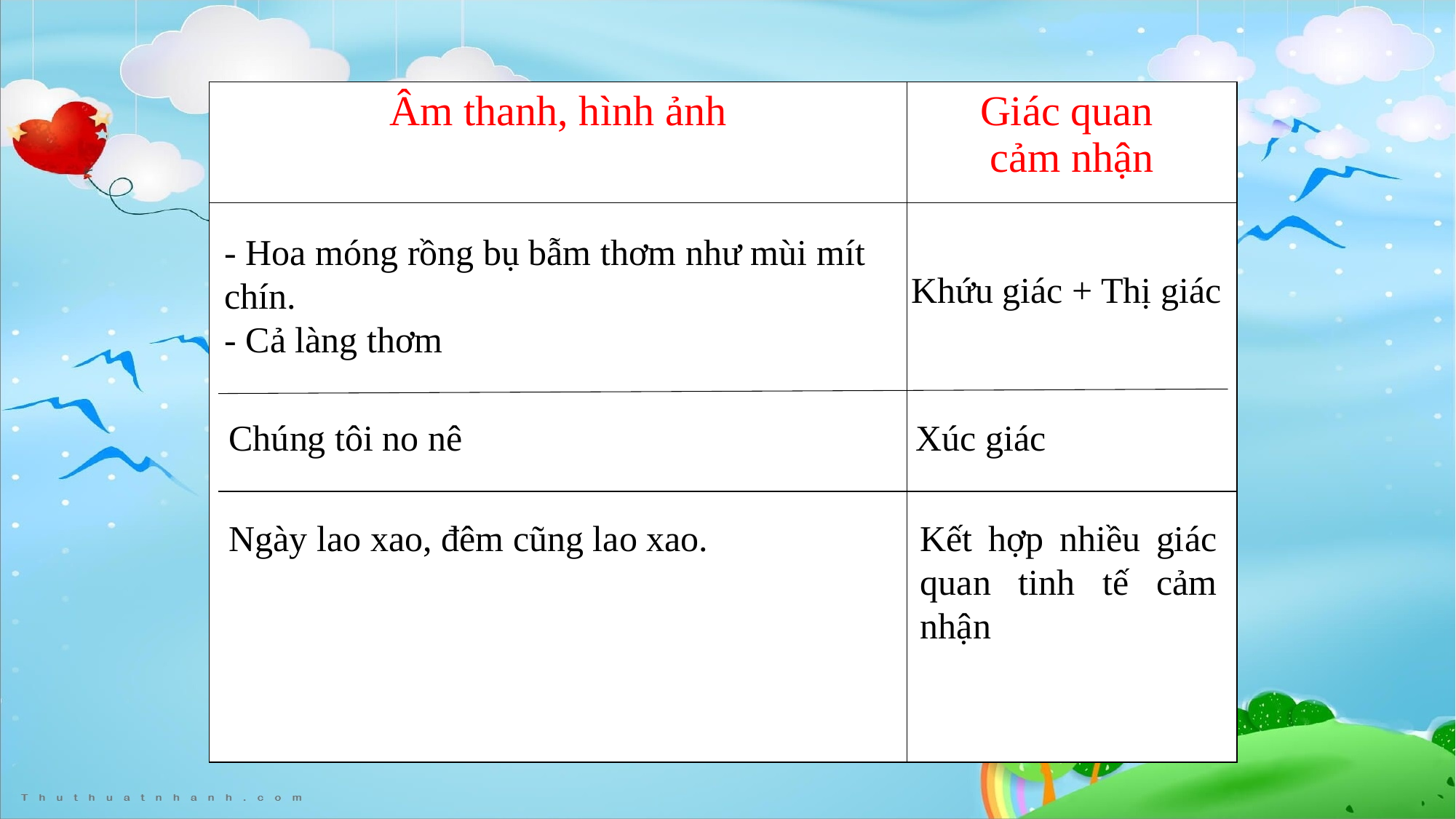

| Âm thanh, hình ảnh | Giác quan cảm nhận |
| --- | --- |
|  |  |
- Hoa móng rồng bụ bẫm thơm như mùi mít chín.
- Cả làng thơm
Khứu giác + Thị giác
Chúng tôi no nê
Xúc giác
Kết hợp nhiều giác quan tinh tế cảm nhận
Ngày lao xao, đêm cũng lao xao.